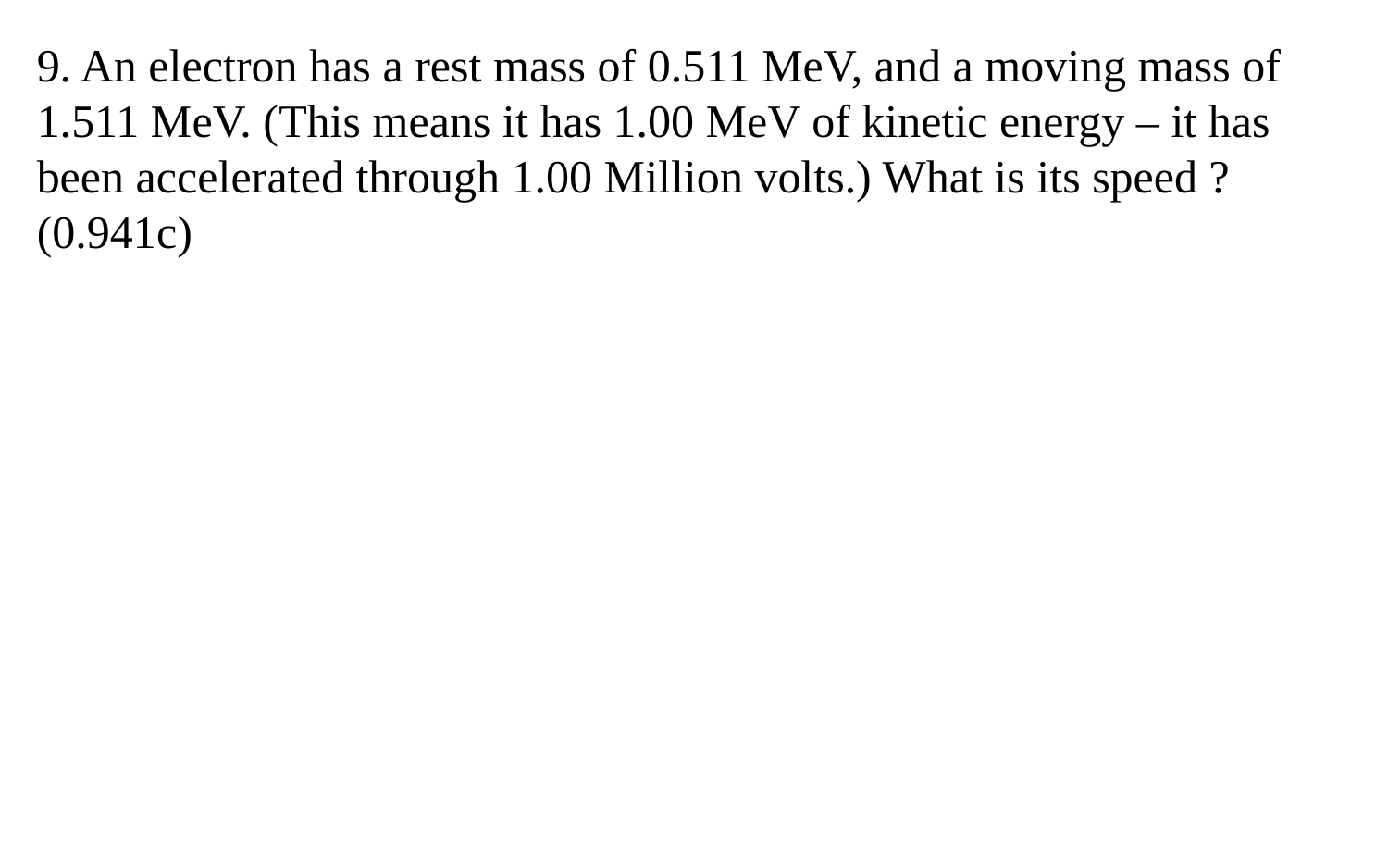

9. An electron has a rest mass of 0.511 MeV, and a moving mass of 1.511 MeV. (This means it has 1.00 MeV of kinetic energy – it has been accelerated through 1.00 Million volts.) What is its speed ? (0.941c)